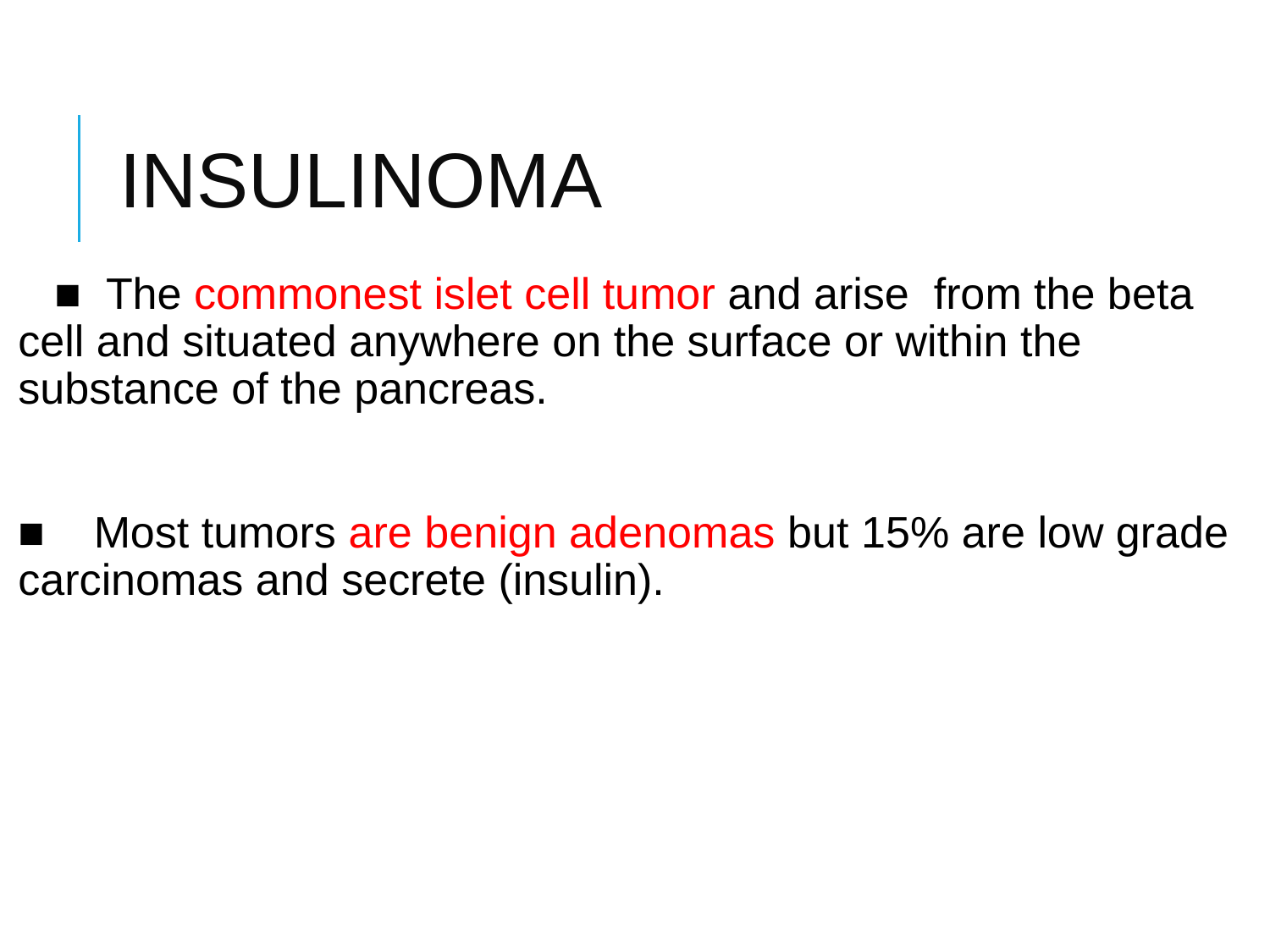

# INSULINOMA
    ■  The commonest islet cell tumor and arise  from the beta cell and situated anywhere on the surface or within the substance of the pancreas.

	■    Most tumors are benign adenomas but 15% are low grade carcinomas and secrete (insulin).